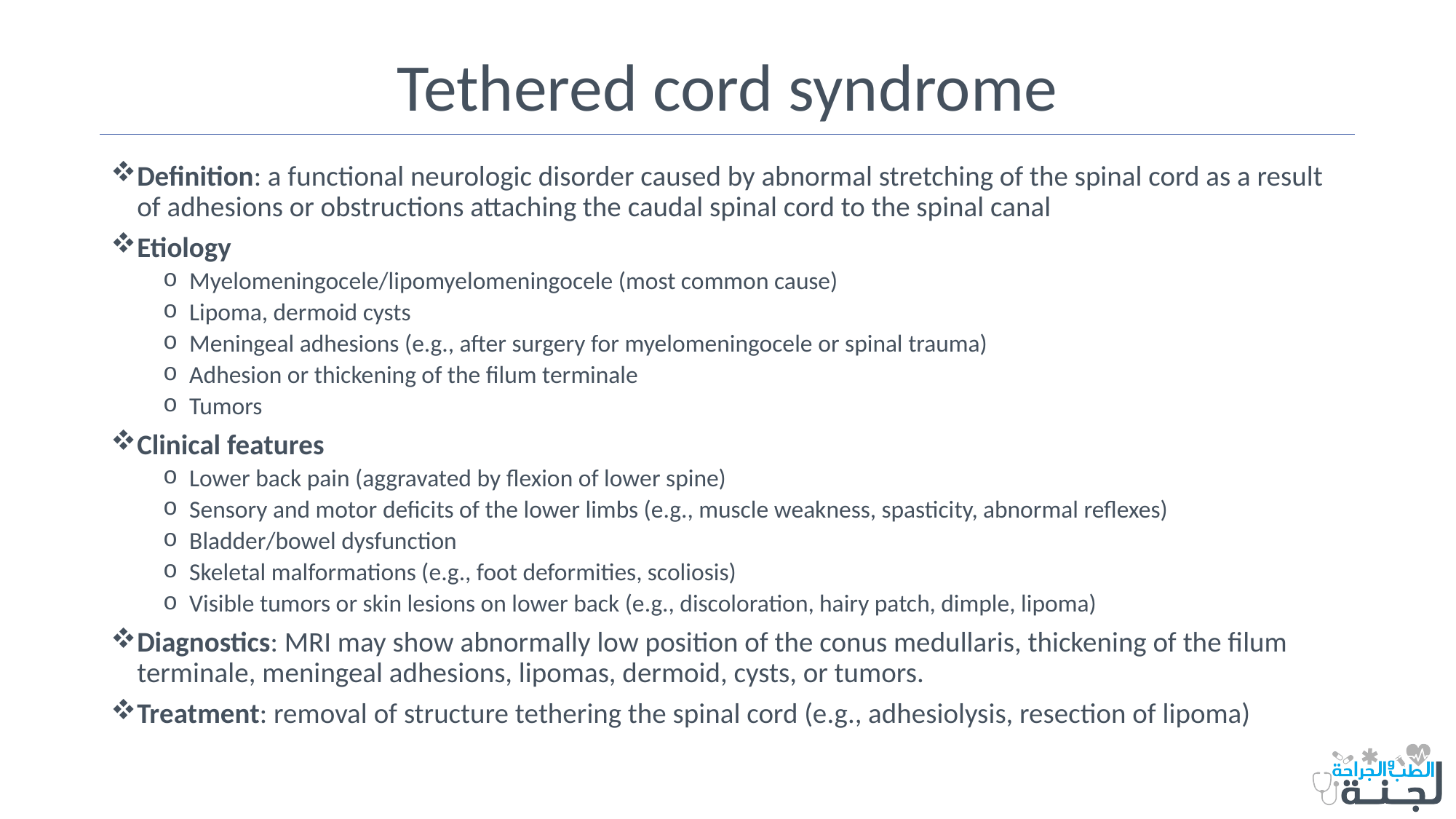

# Tethered cord syndrome
Definition: a functional neurologic disorder caused by abnormal stretching of the spinal cord as a result of adhesions or obstructions attaching the caudal spinal cord to the spinal canal
Etiology
Myelomeningocele/lipomyelomeningocele (most common cause)
Lipoma, dermoid cysts
Meningeal adhesions (e.g., after surgery for myelomeningocele or spinal trauma)
Adhesion or thickening of the filum terminale
Tumors
Clinical features
Lower back pain (aggravated by flexion of lower spine)
Sensory and motor deficits of the lower limbs (e.g., muscle weakness, spasticity, abnormal reflexes)
Bladder/bowel dysfunction
Skeletal malformations (e.g., foot deformities, scoliosis)
Visible tumors or skin lesions on lower back (e.g., discoloration, hairy patch, dimple, lipoma)
Diagnostics: MRI may show abnormally low position of the conus medullaris, thickening of the filum terminale, meningeal adhesions, lipomas, dermoid, cysts, or tumors.
Treatment: removal of structure tethering the spinal cord (e.g., adhesiolysis, resection of lipoma)